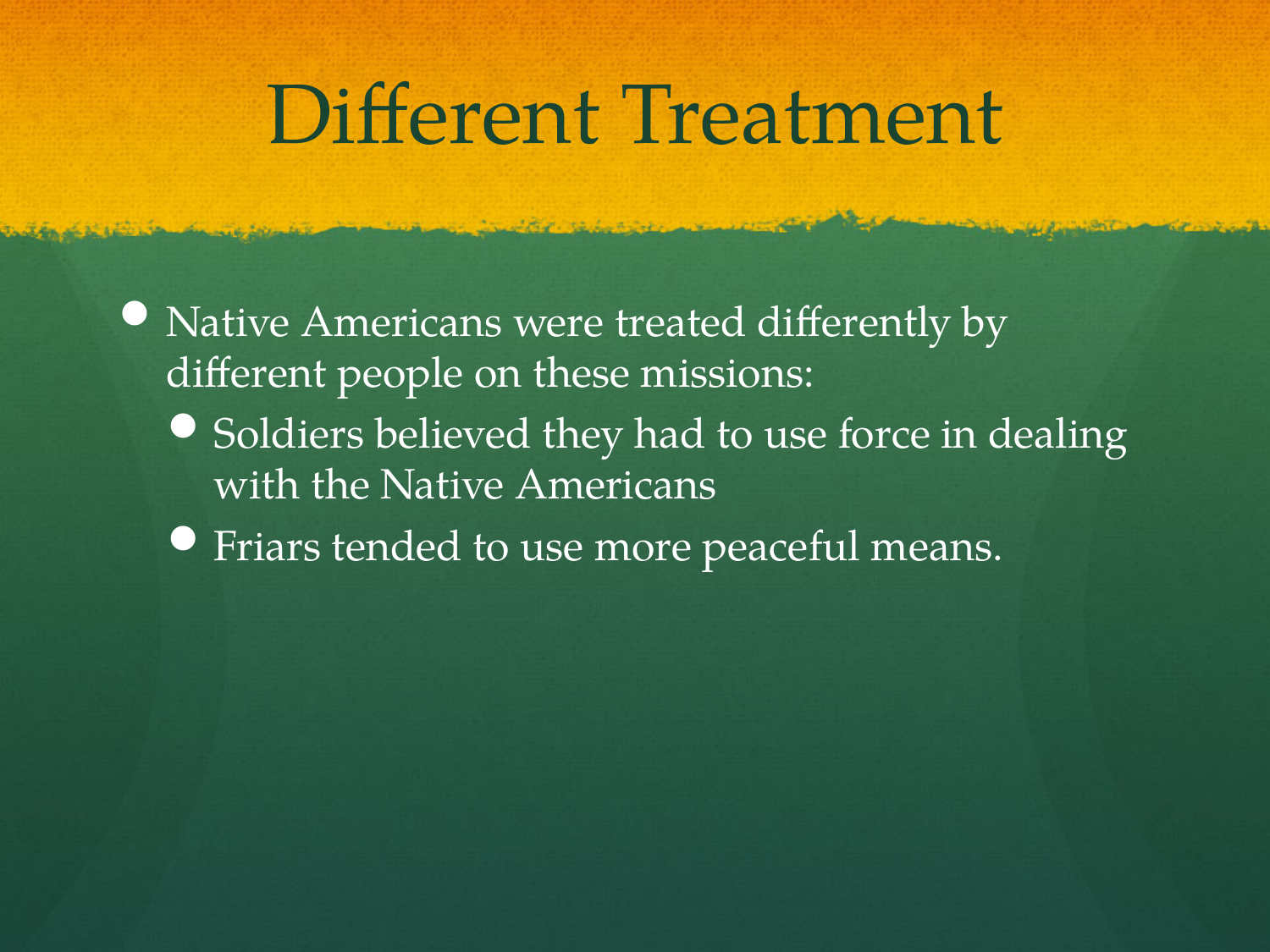

# Different Treatment
Native Americans were treated differently by different people on these missions:
Soldiers believed they had to use force in dealing with the Native Americans
Friars tended to use more peaceful means.